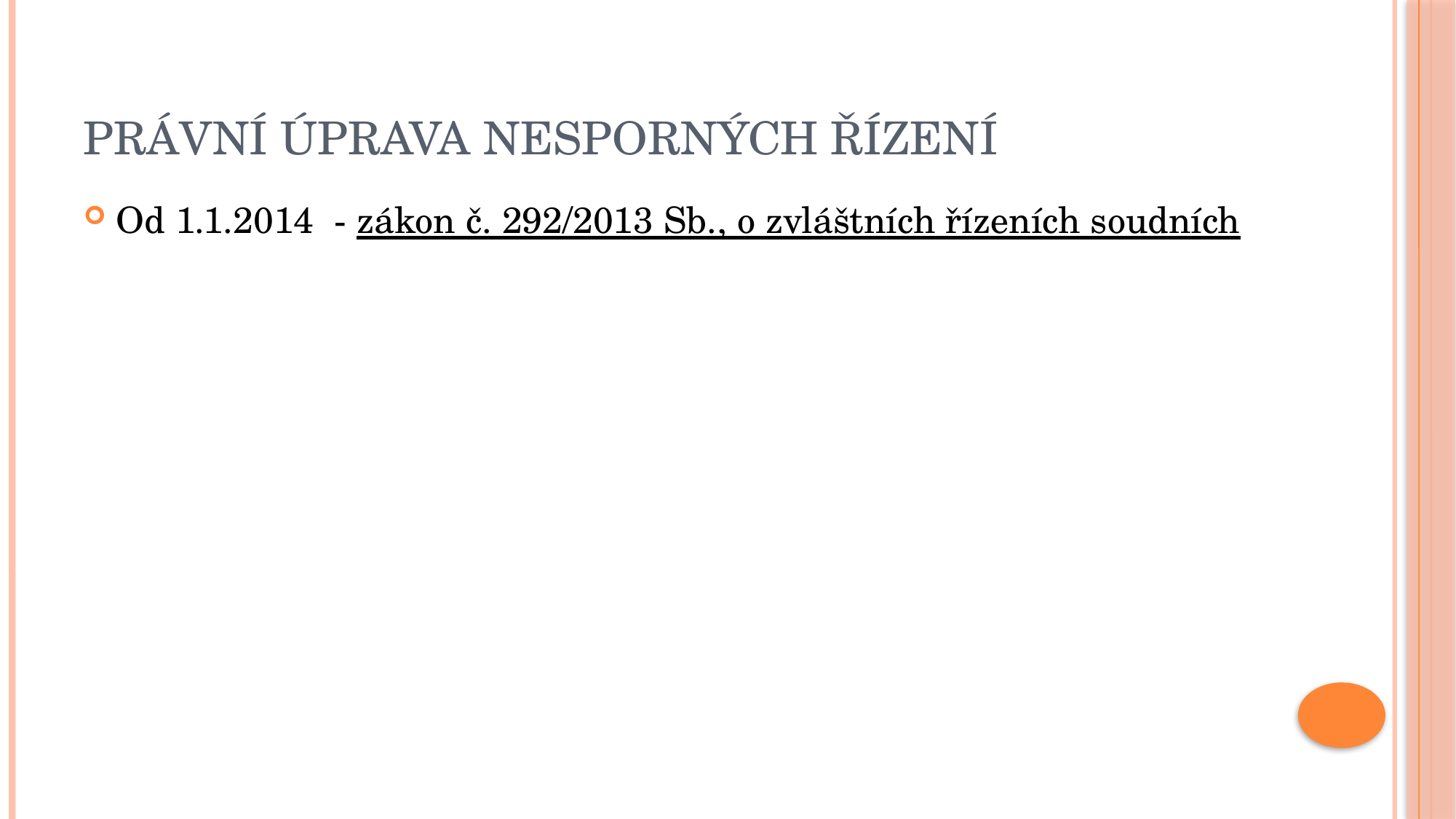

# Právní úprava nesporných řízení
Od 1.1.2014  - zákon č. 292/2013 Sb., o zvláštních řízeních soudních